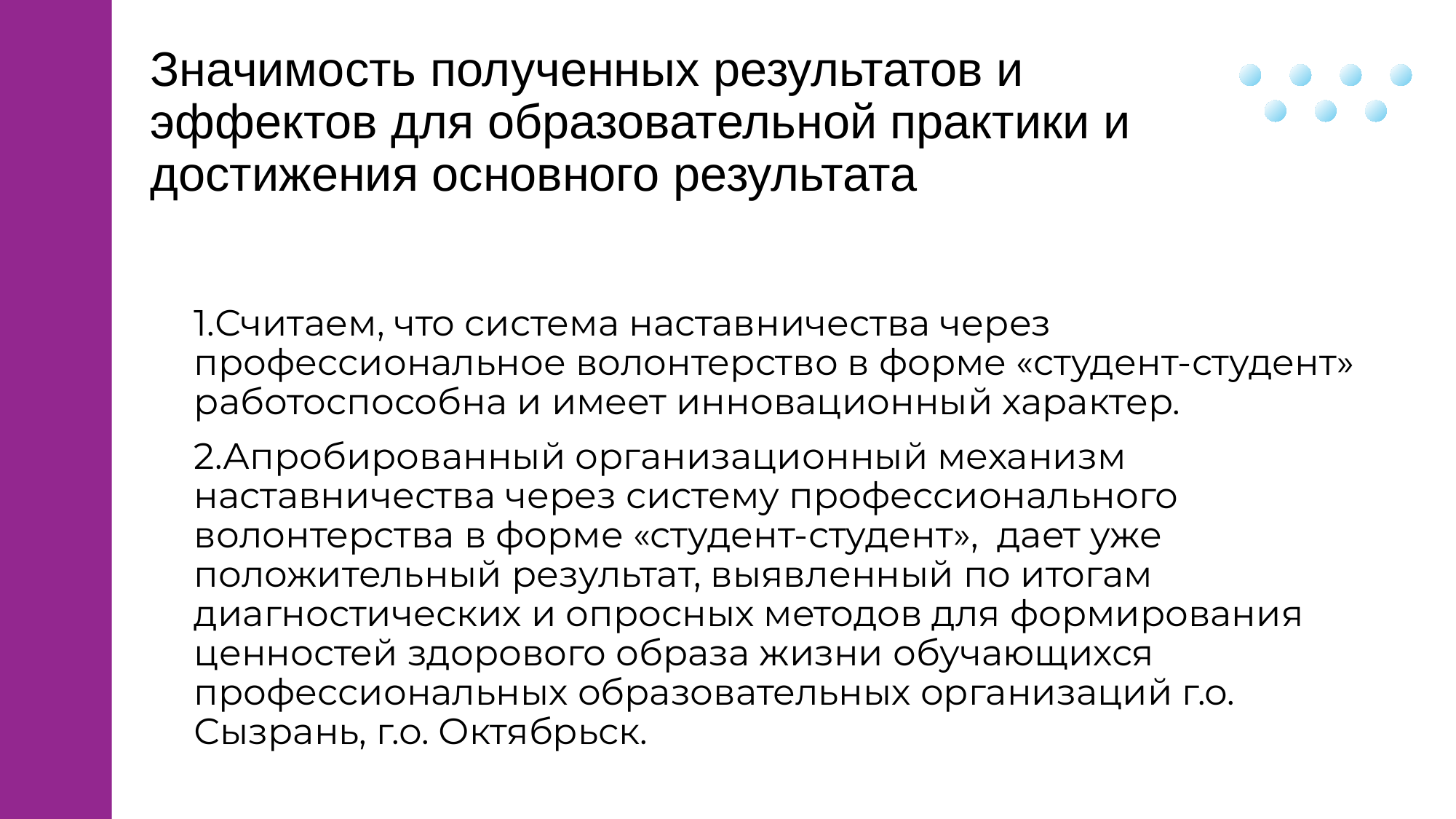

Значимость полученных результатов и эффектов для образовательной практики и достижения основного результата

Считаем, что система наставничества через профессиональное волонтерство в форме «студент-студент» работоспособна и имеет инновационный характер.
Апробированный организационный механизм наставничества через систему профессионального волонтерства в форме «студент-студент»,  дает уже положительный результат, выявленный по итогам диагностических и опросных методов для формирования ценностей здорового образа жизни обучающихся профессиональных образовательных организаций г.о. Сызрань, г.о. Октябрьск.